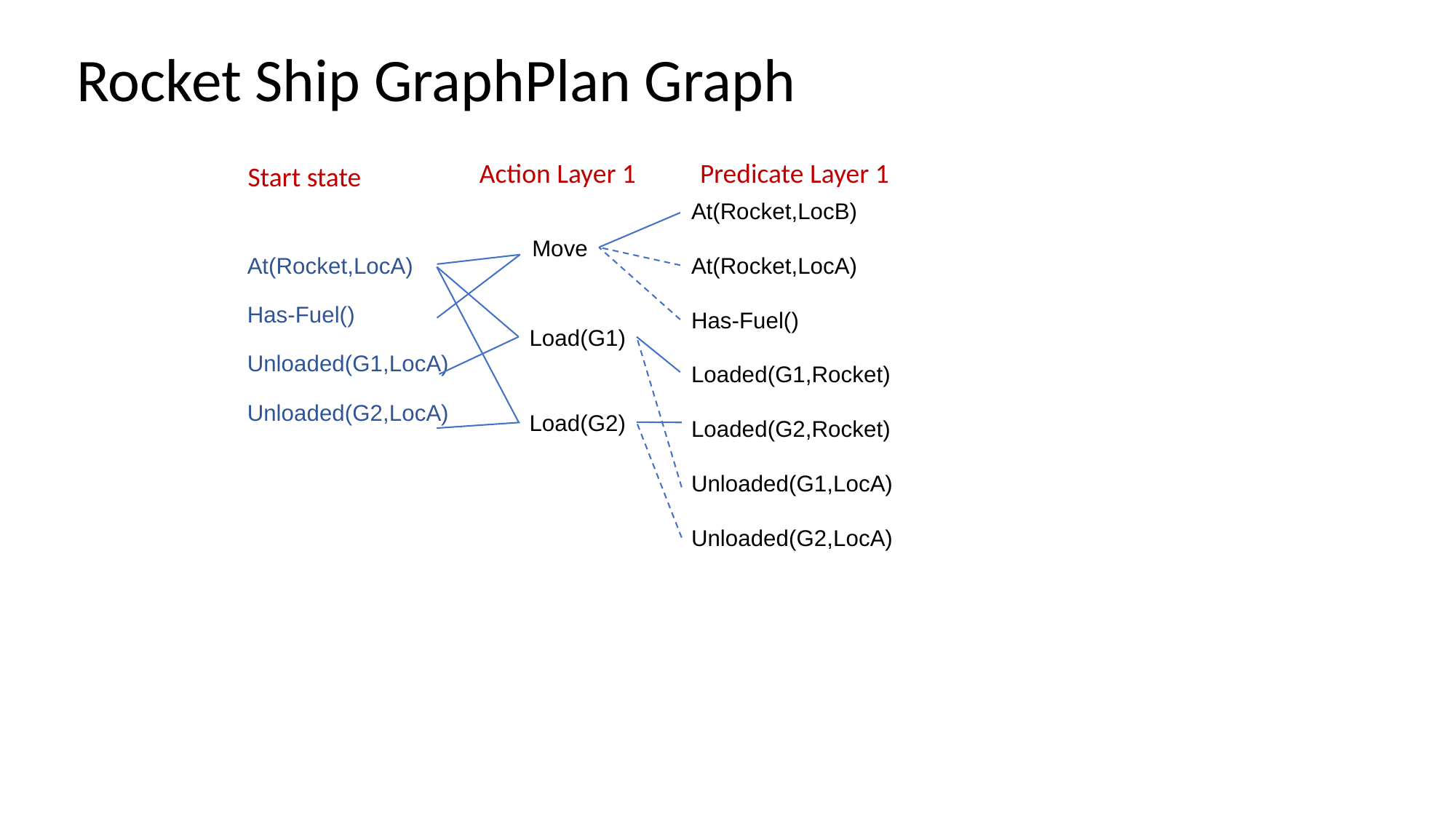

# Rocket Ship GraphPlan Graph
Action Layer 1
Predicate Layer 1
Start state
At(Rocket,LocB)

At(Rocket,LocA)

Has-Fuel()

Loaded(G1,Rocket)

Loaded(G2,Rocket)

Unloaded(G1,LocA)

Unloaded(G2,LocA)

At(Rocket,LocA)

Has-Fuel()

Unloaded(G1,LocA)

Unloaded(G2,LocA)
Move
Load(G1)
Load(G2)